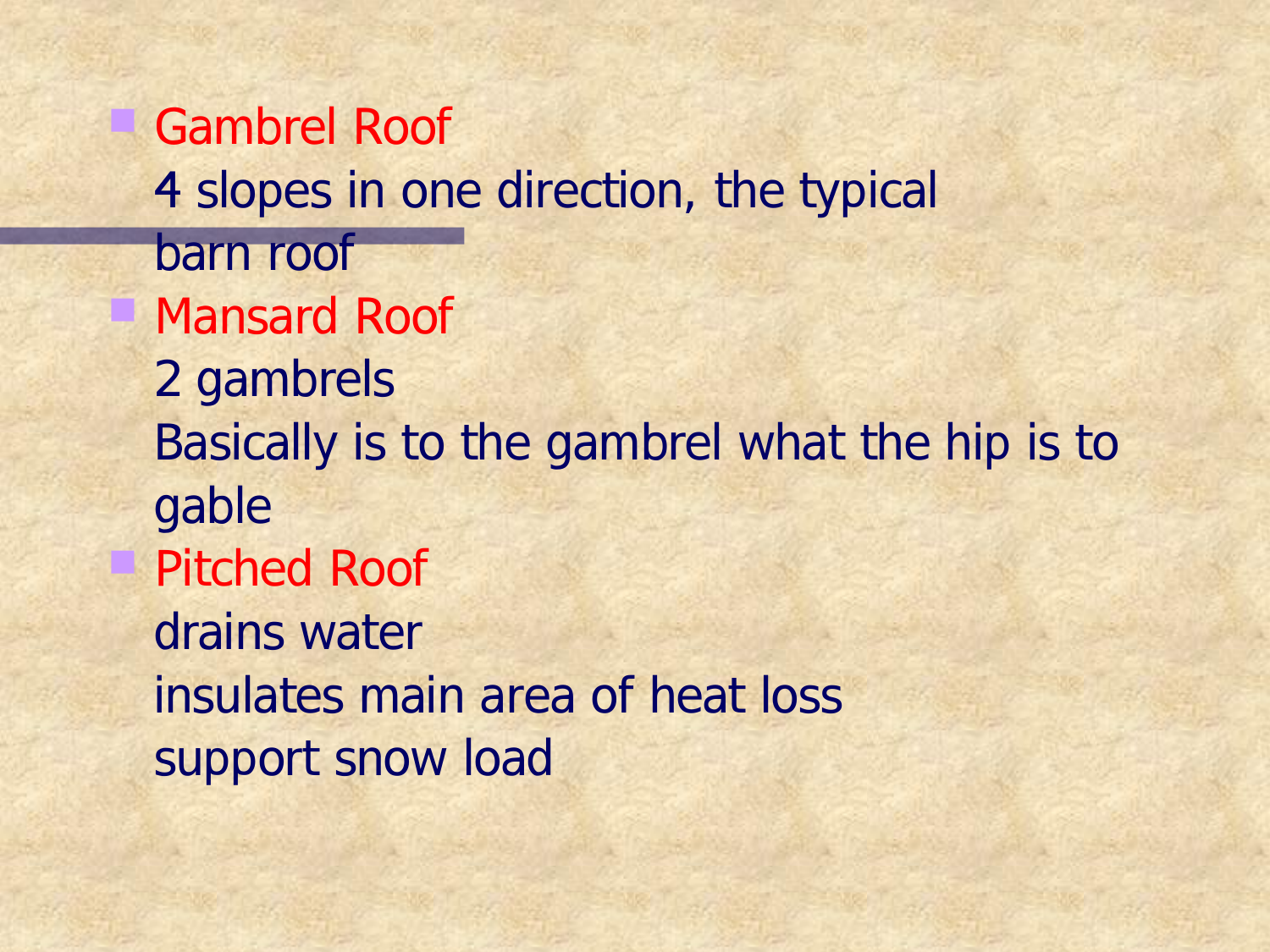

Gambrel Roof
   4 slopes in one direction, the typical
   barn roof
Mansard Roof
   2 gambrels
   Basically is to the gambrel what the hip is to
   gable
Pitched Roof
   drains water
   insulates main area of heat loss
   support snow load